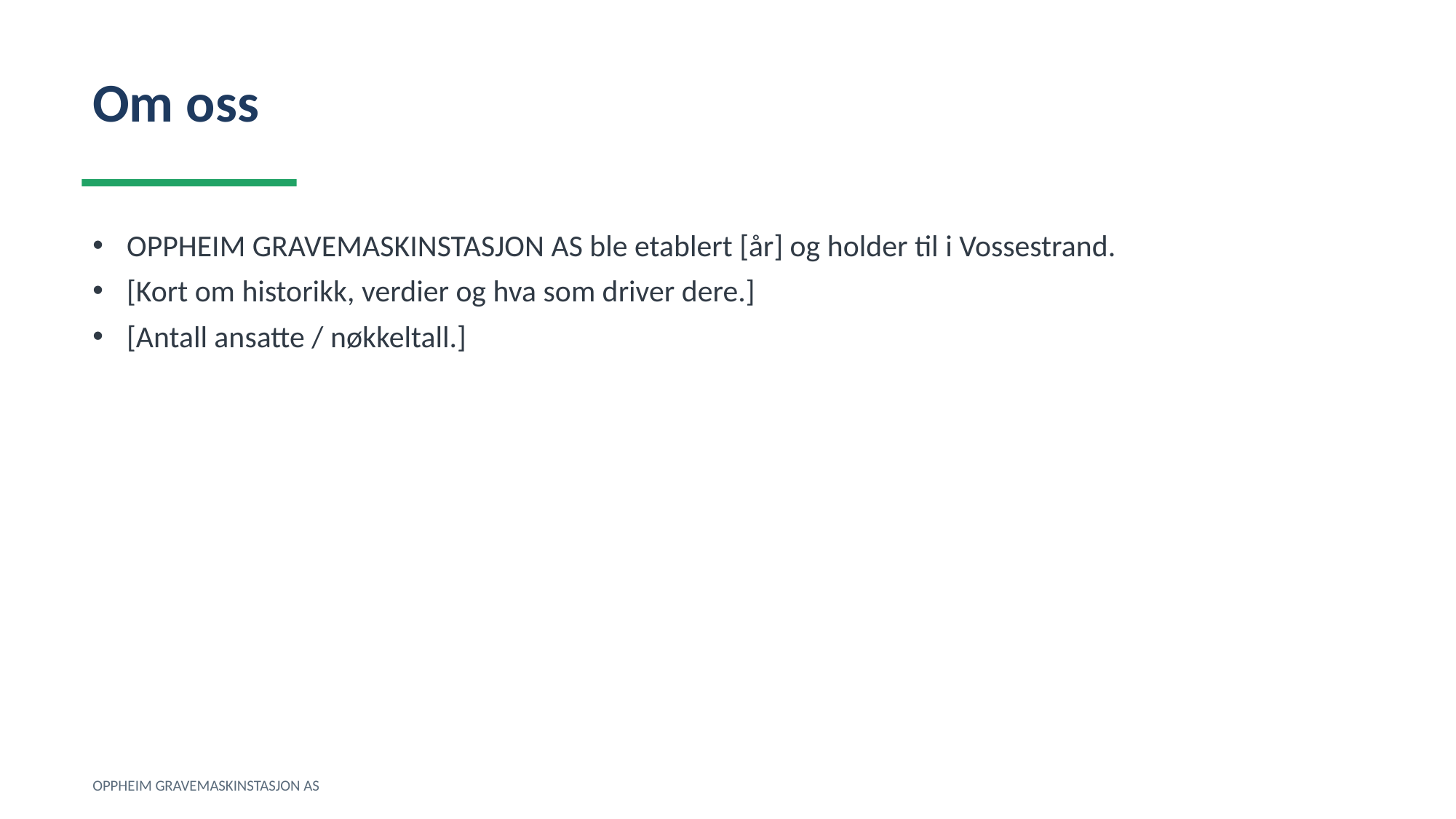

Om oss

OPPHEIM GRAVEMASKINSTASJON AS ble etablert [år] og holder til i Vossestrand.
[Kort om historikk, verdier og hva som driver dere.]
[Antall ansatte / nøkkeltall.]
OPPHEIM GRAVEMASKINSTASJON AS